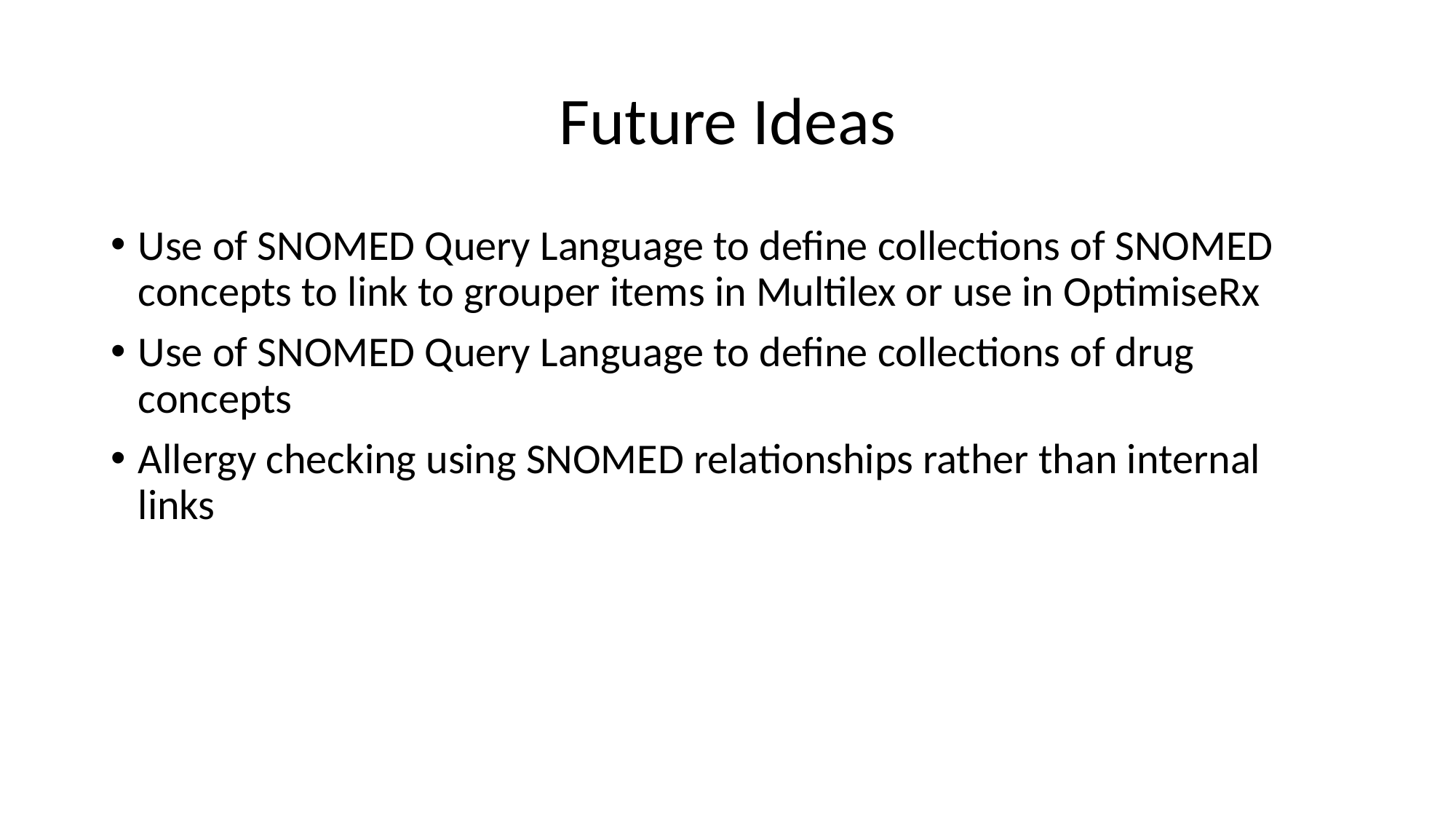

# Future Ideas
Use of SNOMED Query Language to define collections of SNOMED concepts to link to grouper items in Multilex or use in OptimiseRx
Use of SNOMED Query Language to define collections of drug concepts
Allergy checking using SNOMED relationships rather than internal links